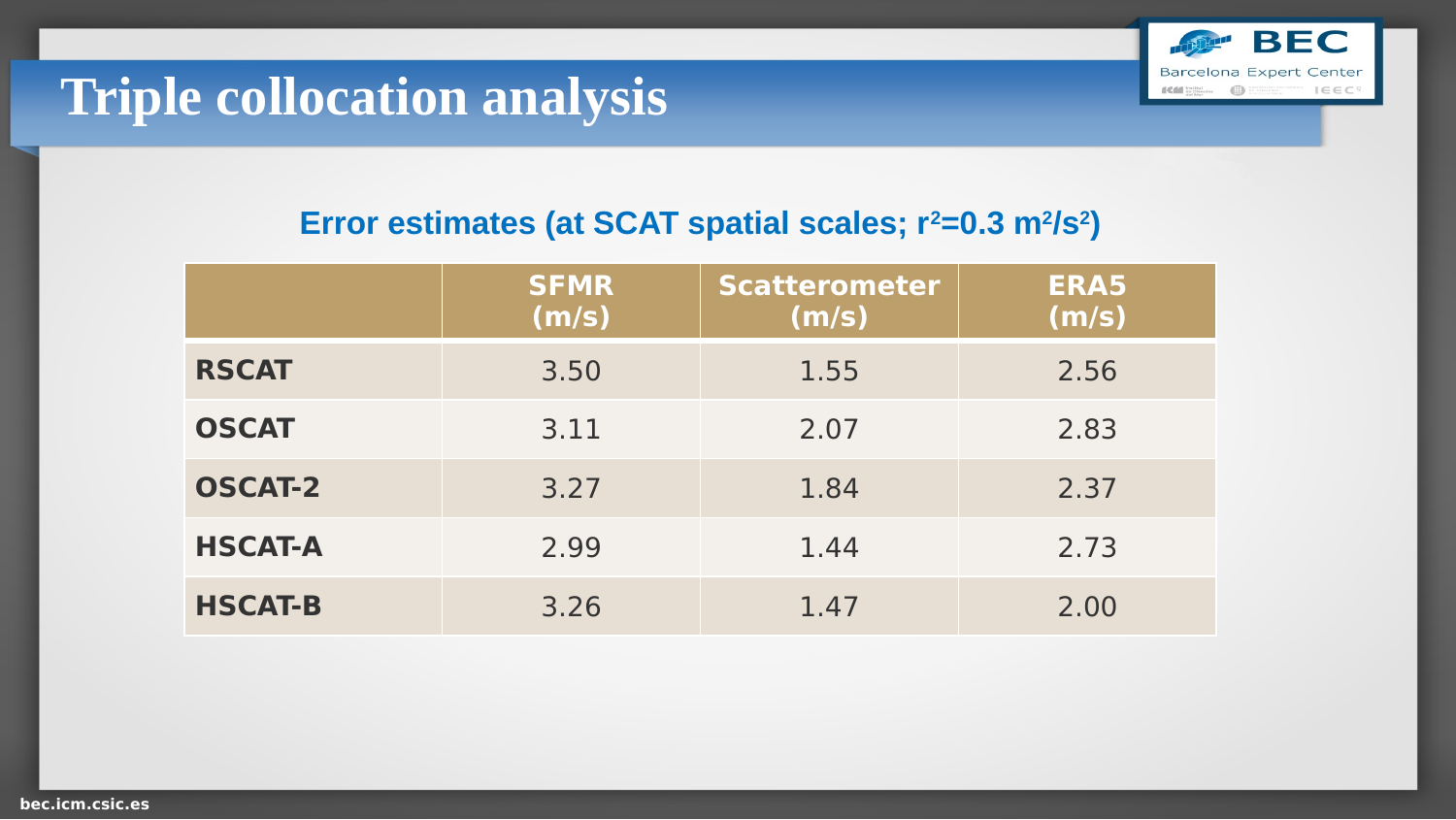

# Triple collocation analysis
Error estimates (at SCAT spatial scales; r2=0.3 m2/s2)
|  | SFMR (m/s) | Scatterometer (m/s) | ERA5 (m/s) |
| --- | --- | --- | --- |
| RSCAT | 3.50 | 1.55 | 2.56 |
| OSCAT | 3.11 | 2.07 | 2.83 |
| OSCAT-2 | 3.27 | 1.84 | 2.37 |
| HSCAT-A | 2.99 | 1.44 | 2.73 |
| HSCAT-B | 3.26 | 1.47 | 2.00 |